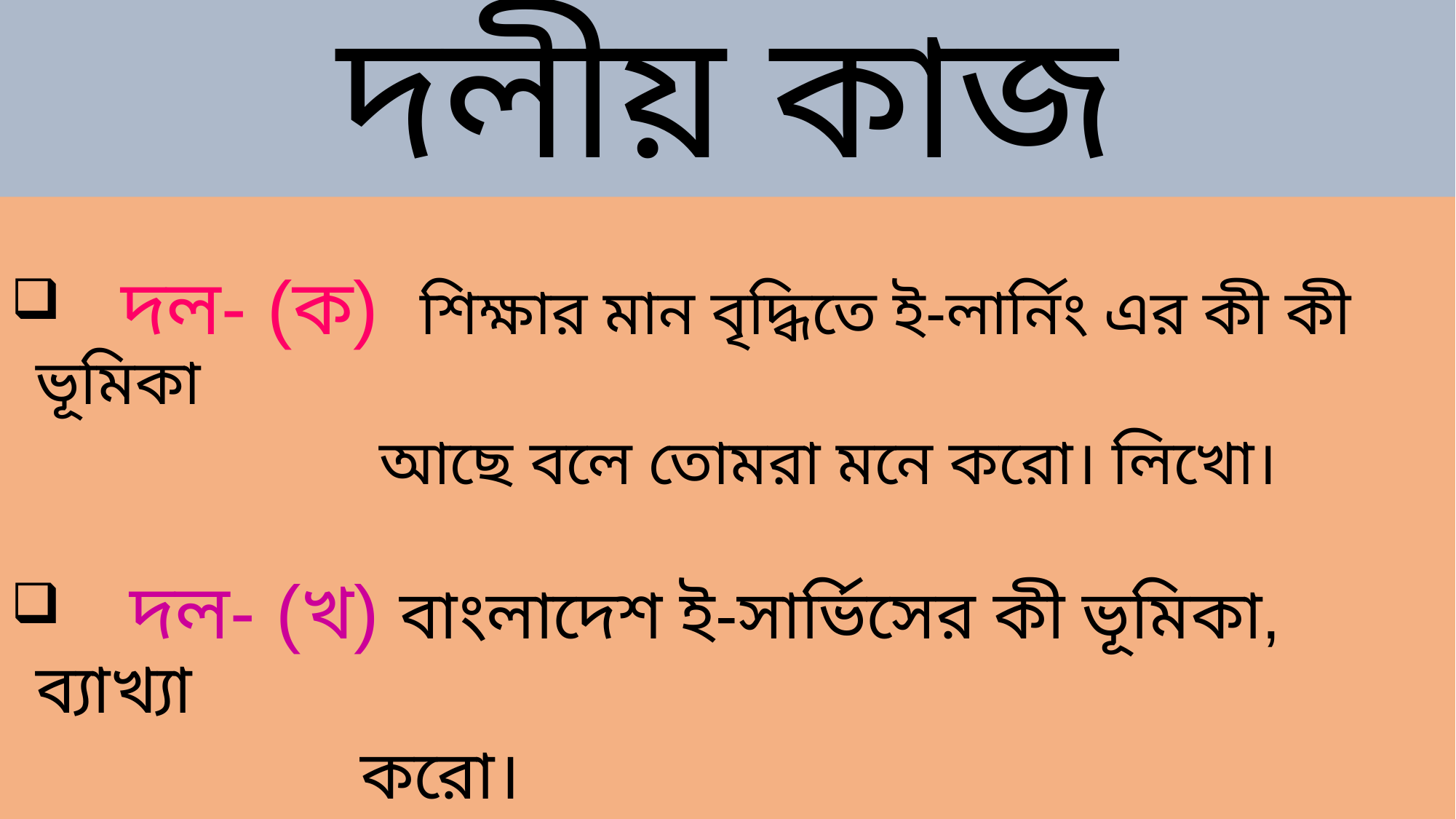

# দলীয় কাজ

     দল- (ক)  শিক্ষার মান বৃদ্ধিতে ই-লার্নিং এর কী কী ভূমিকা
                       আছে বলে তোমরা মনে করো। লিখো।

     দল- (খ) বাংলাদেশ ই-সার্ভিসের কী ভূমিকা, ব্যাখ্যা
                    করো।